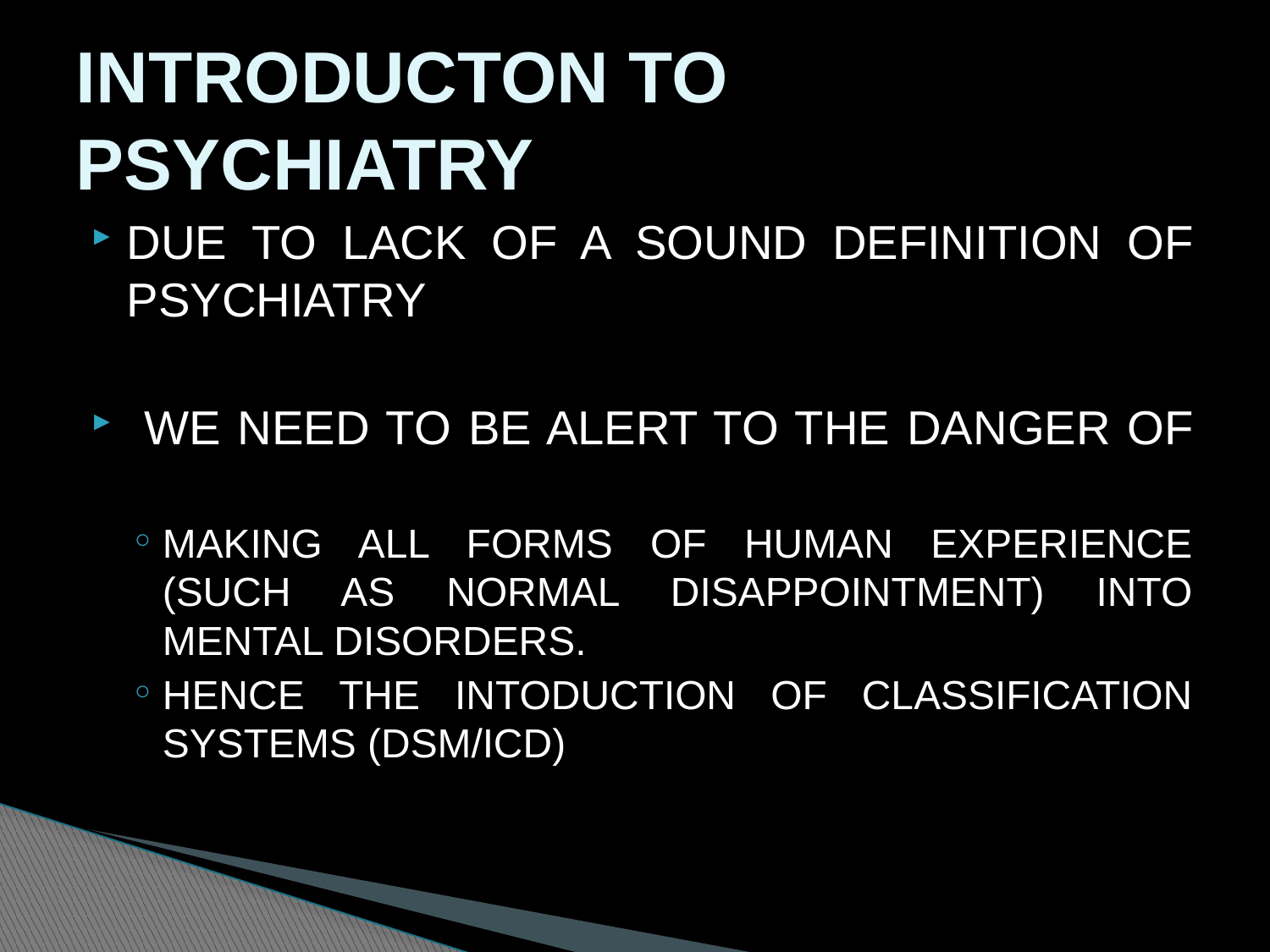

# INTRODUCTON TO PSYCHIATRY
DUE TO LACK OF A SOUND DEFINITION OF PSYCHIATRY

 WE NEED TO BE ALERT TO THE DANGER OF
MAKING ALL FORMS OF HUMAN EXPERIENCE (SUCH AS NORMAL DISAPPOINTMENT) INTO MENTAL DISORDERS.
HENCE THE INTODUCTION OF CLASSIFICATION SYSTEMS (DSM/ICD)